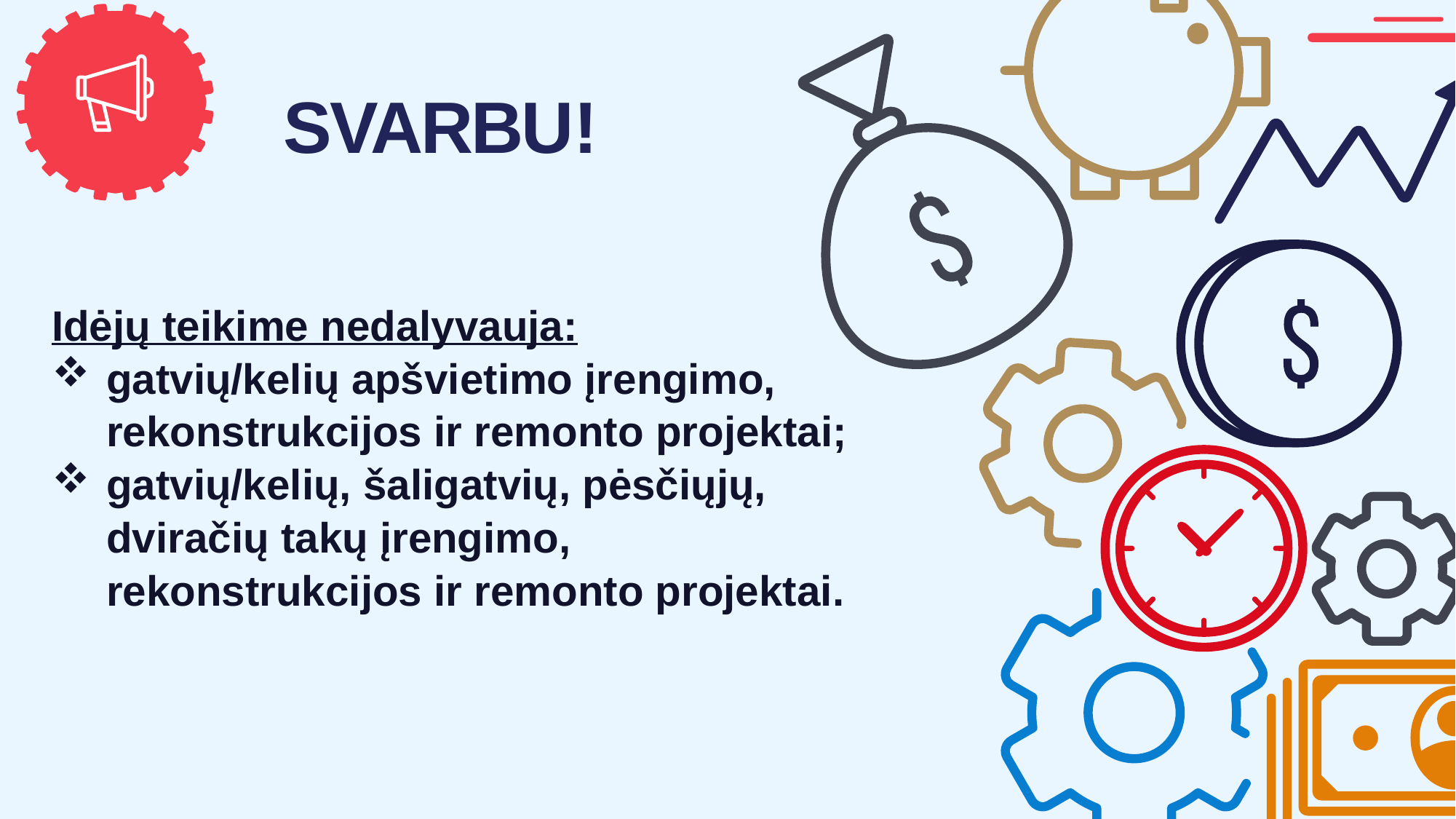

SVARBU!
Idėjų teikime nedalyvauja:
gatvių/kelių apšvietimo įrengimo, rekonstrukcijos ir remonto projektai;
gatvių/kelių, šaligatvių, pėsčiųjų, dviračių takų įrengimo, rekonstrukcijos ir remonto projektai.